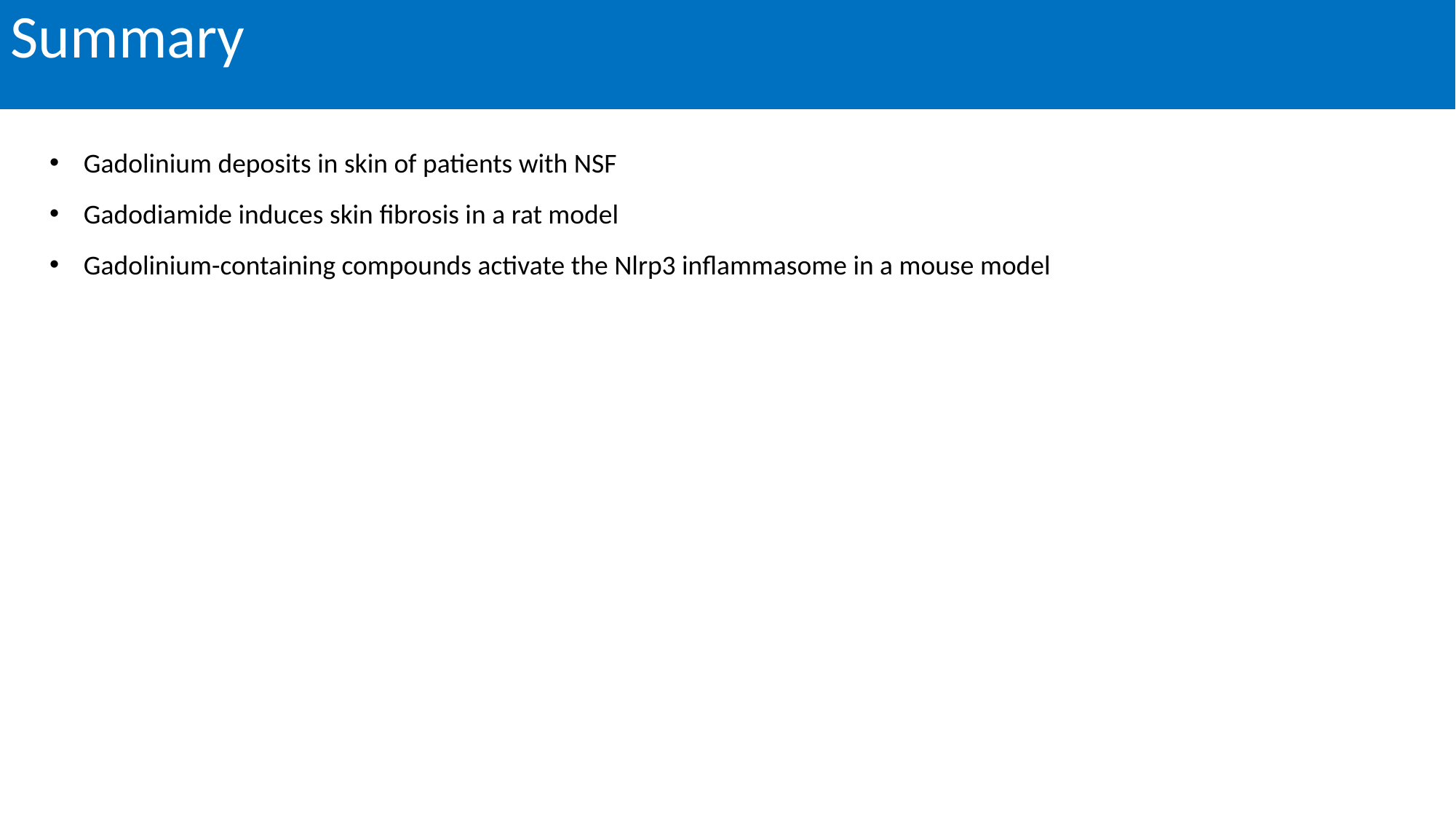

# Summary
Gadolinium deposits in skin of patients with NSF
Gadodiamide induces skin fibrosis in a rat model
Gadolinium-containing compounds activate the Nlrp3 inflammasome in a mouse model